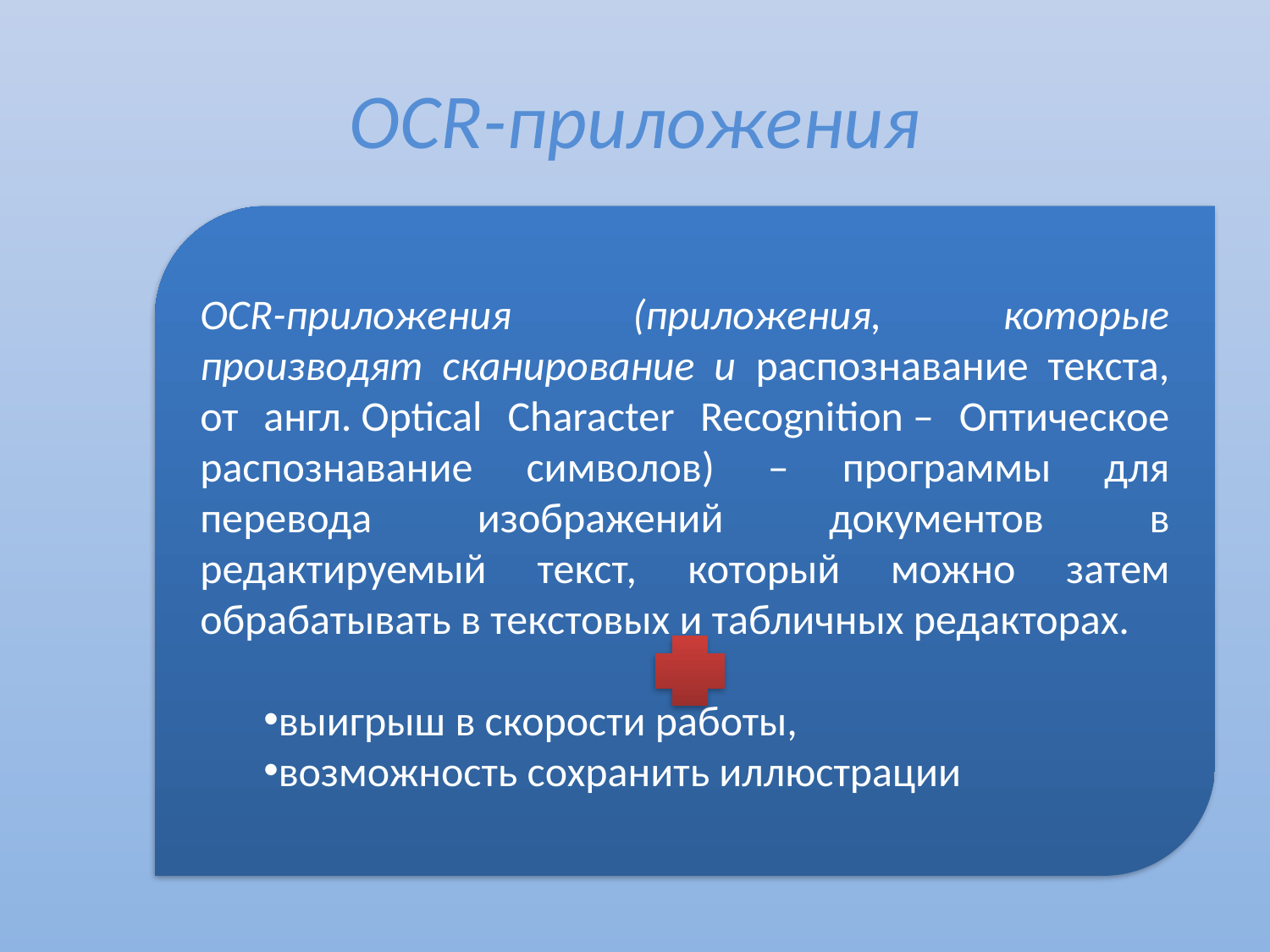

# OCR-приложения
OCR-приложения (приложения, которые производят сканирование и распознавание текста, от англ. Optical Character Recognition – Оптическое распознавание символов) – программы для перевода изображений документов в редактируемый текст, который можно затем обрабатывать в текстовых и табличных редакторах.

выигрыш в скорости работы,
возможность сохранить иллюстрации